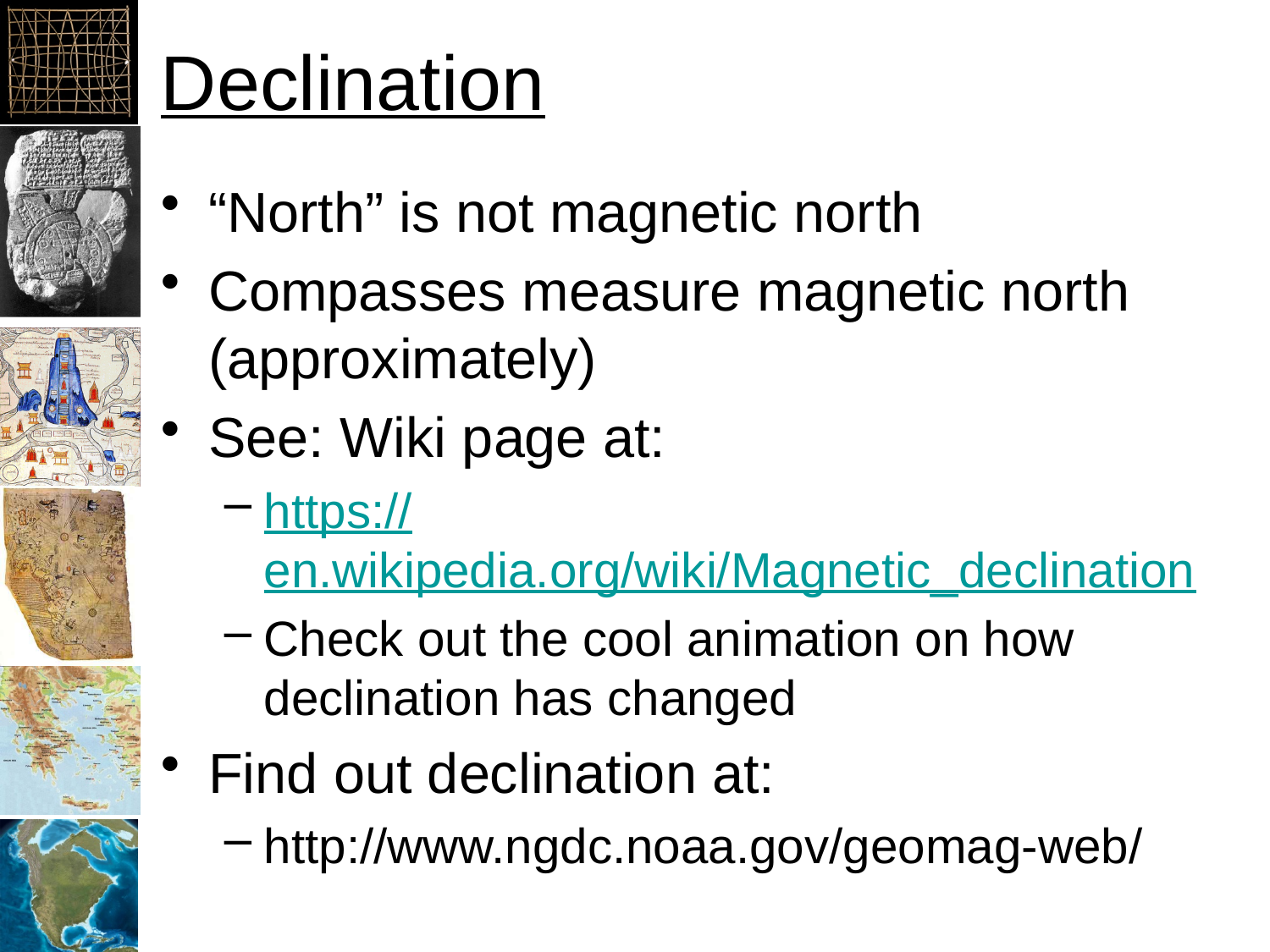

# Declination
“North” is not magnetic north
Compasses measure magnetic north (approximately)
See: Wiki page at:
https://en.wikipedia.org/wiki/Magnetic_declination
Check out the cool animation on how declination has changed
Find out declination at:
http://www.ngdc.noaa.gov/geomag-web/